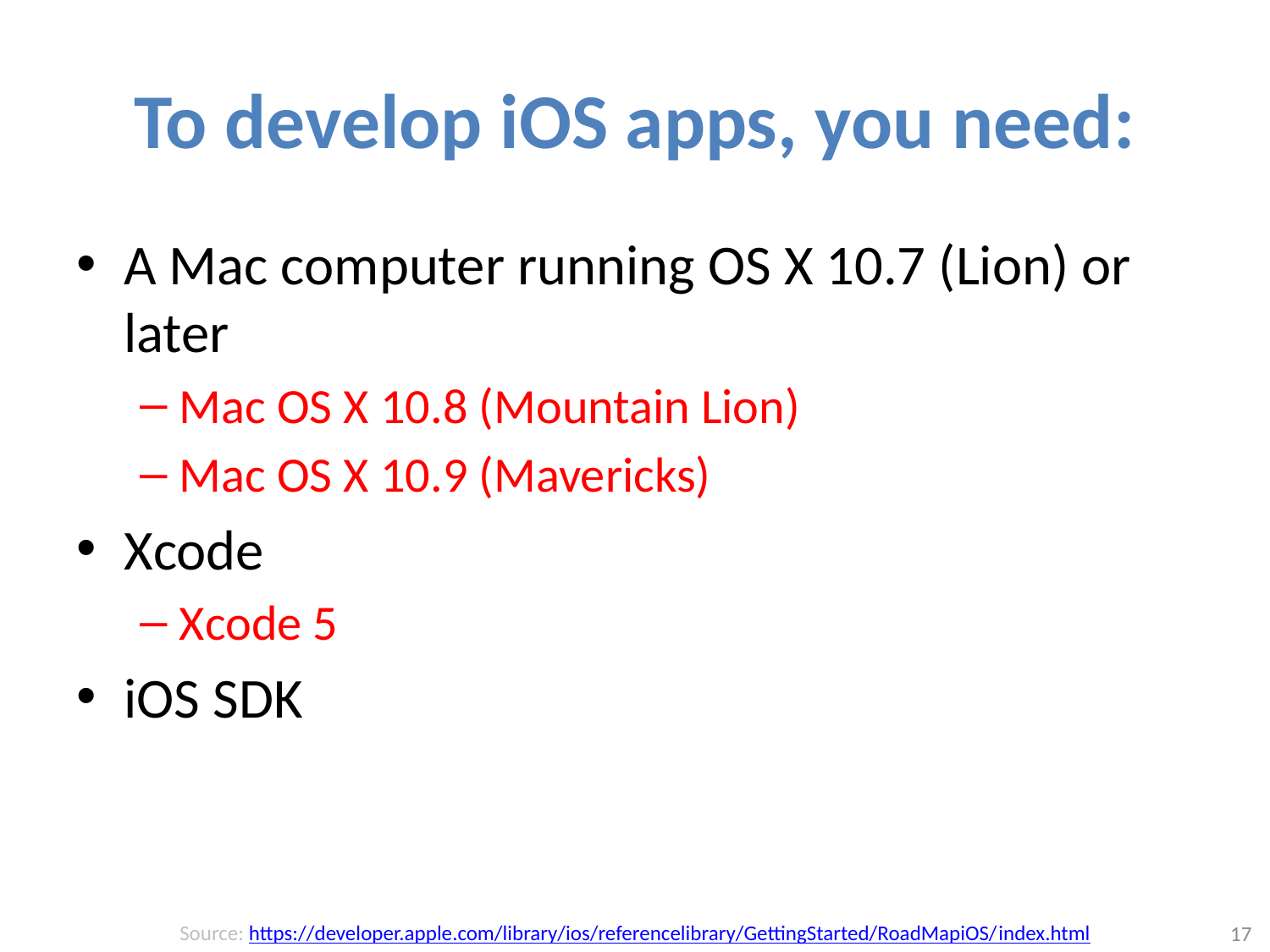

# To develop iOS apps, you need:
A Mac computer running OS X 10.7 (Lion) or later
Mac OS X 10.8 (Mountain Lion)
Mac OS X 10.9 (Mavericks)
Xcode
Xcode 5
iOS SDK
Source: https://developer.apple.com/library/ios/referencelibrary/GettingStarted/RoadMapiOS/index.html
17